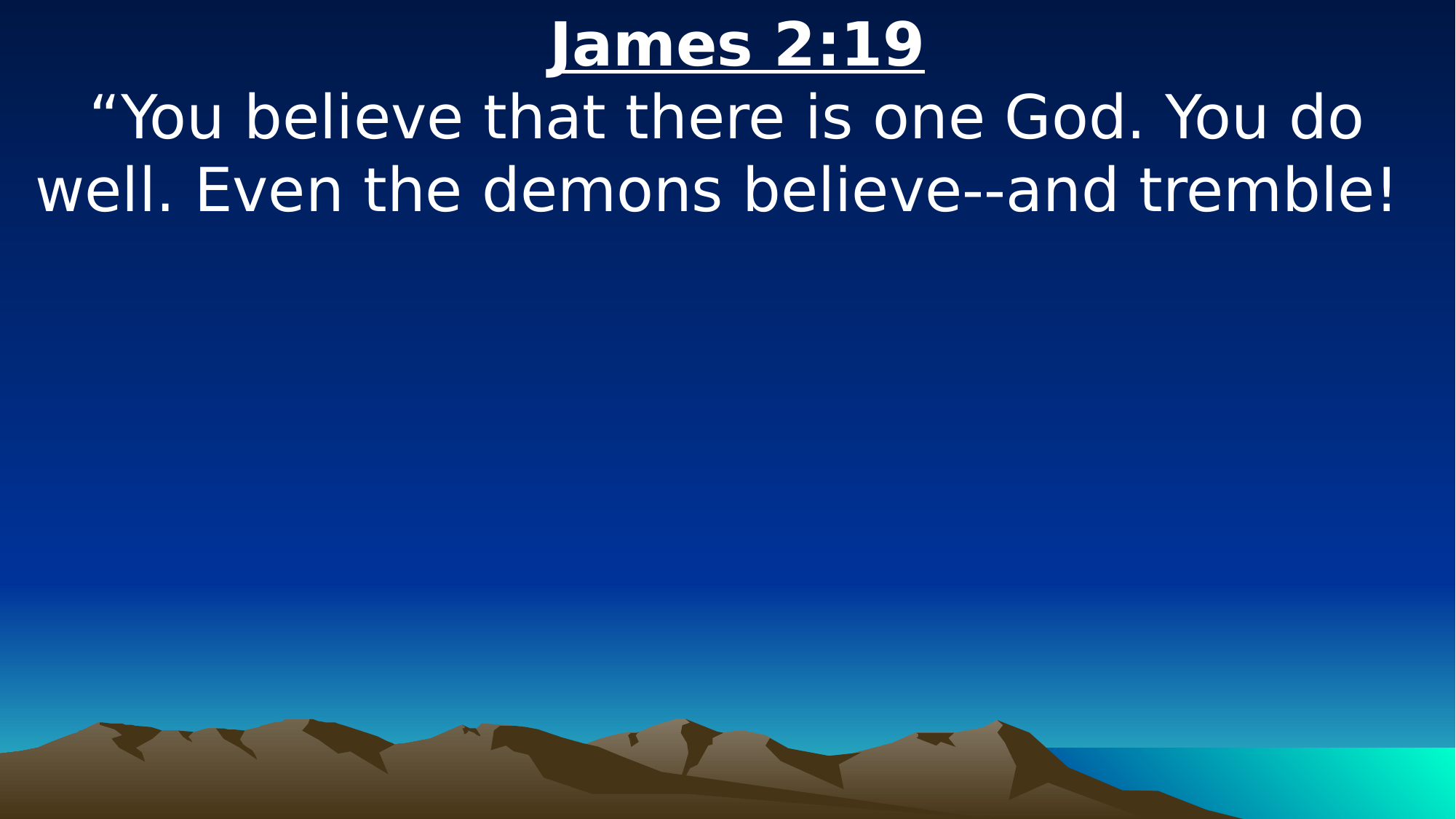

James 2:19
“You believe that there is one God. You do well. Even the demons believe--and tremble!